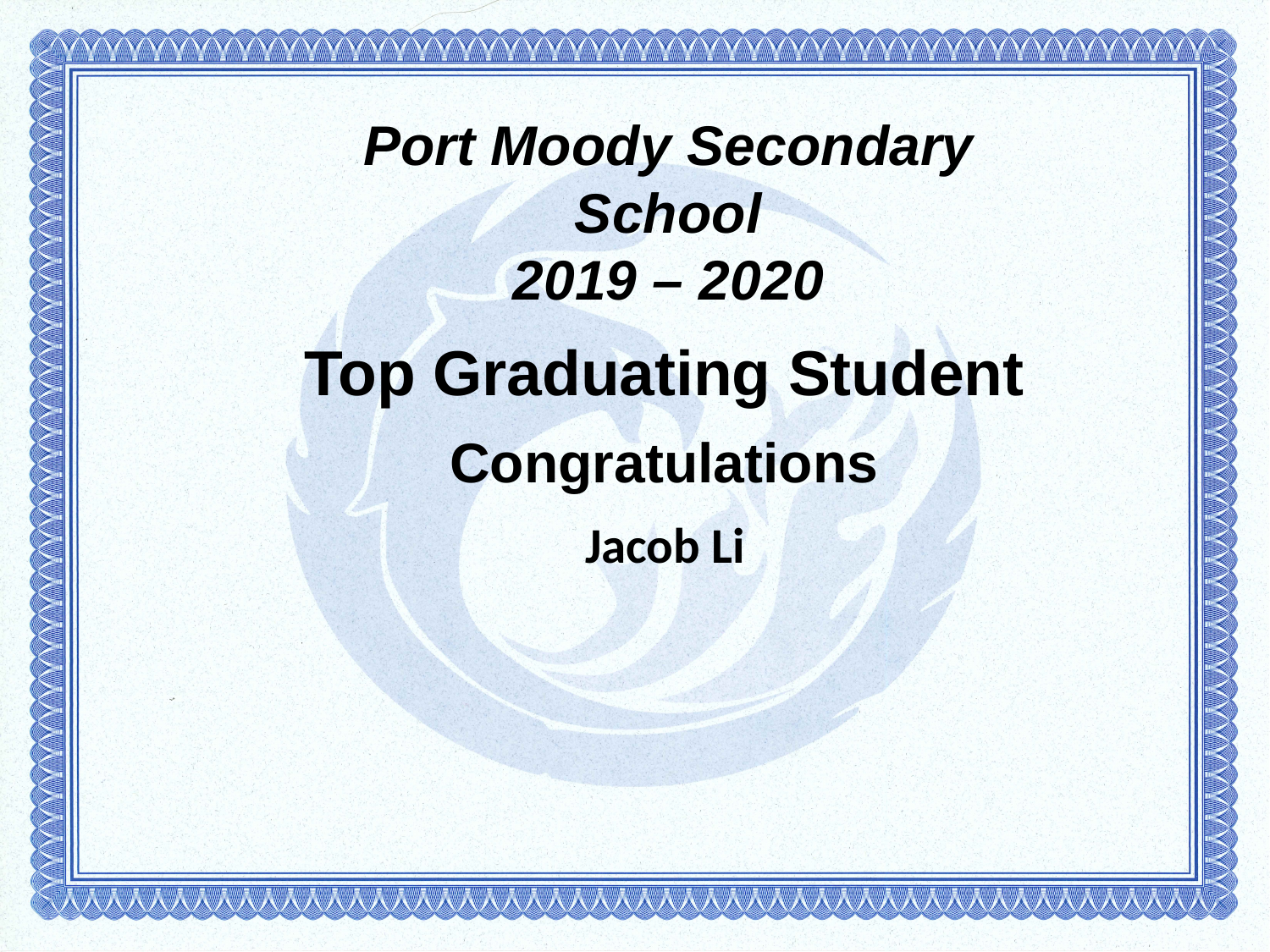

# Port Moody Secondary School 2019 – 2020
Top Graduating Student
Congratulations
                           Jacob Li